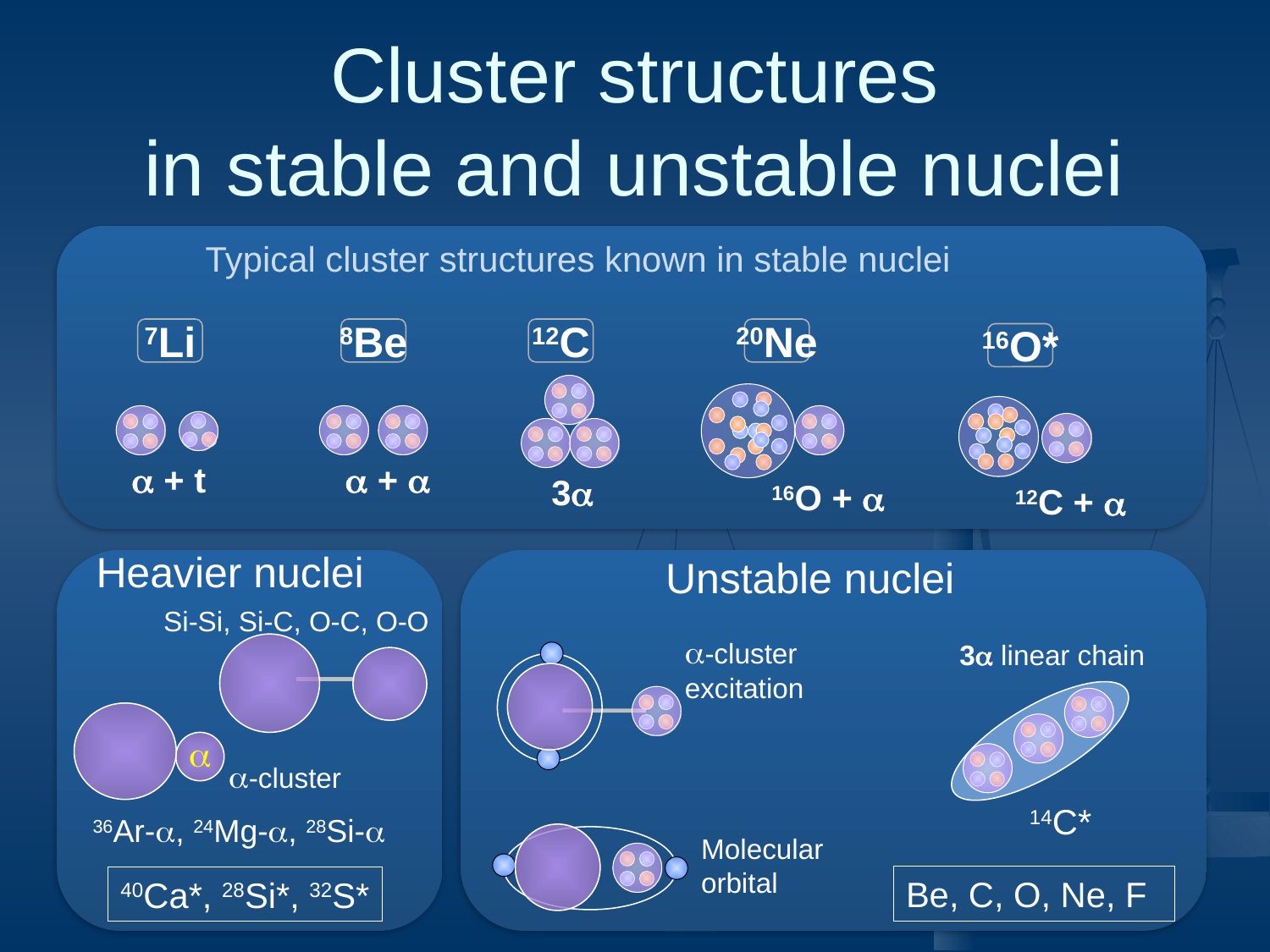

# Cluster structures in stable and unstable nuclei
Typical cluster structures known in stable nuclei

7Li
8Be
12C
20Ne
16O*

12C + α

α + t
α + α

3α
16O + α
Heavier nuclei
Unstable nuclei

Si-Si, Si-C, O-C, O-O
α-cluster
excitation
3α linear chain

α

α-cluster
14C*
36Ar-α, 24Mg-α, 28Si-α

Molecular
orbital

Be, C, O, Ne, F
40Ca*, 28Si*, 32S*